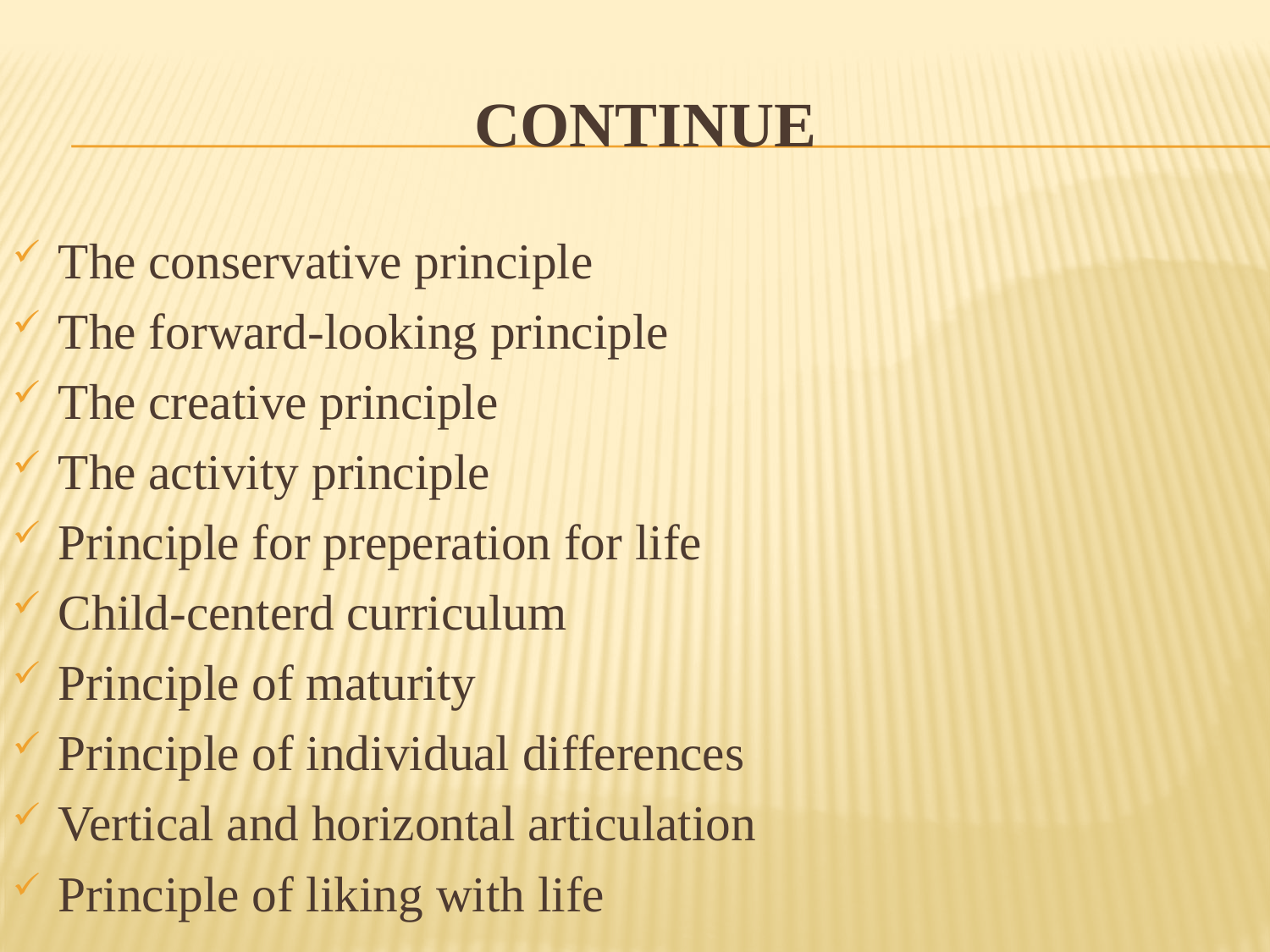

# CONTINUE
The conservative principle
The forward-looking principle
The creative principle
The activity principle
Principle for preperation for life
Child-centerd curriculum
Principle of maturity
Principle of individual differences
Vertical and horizontal articulation
Principle of liking with life